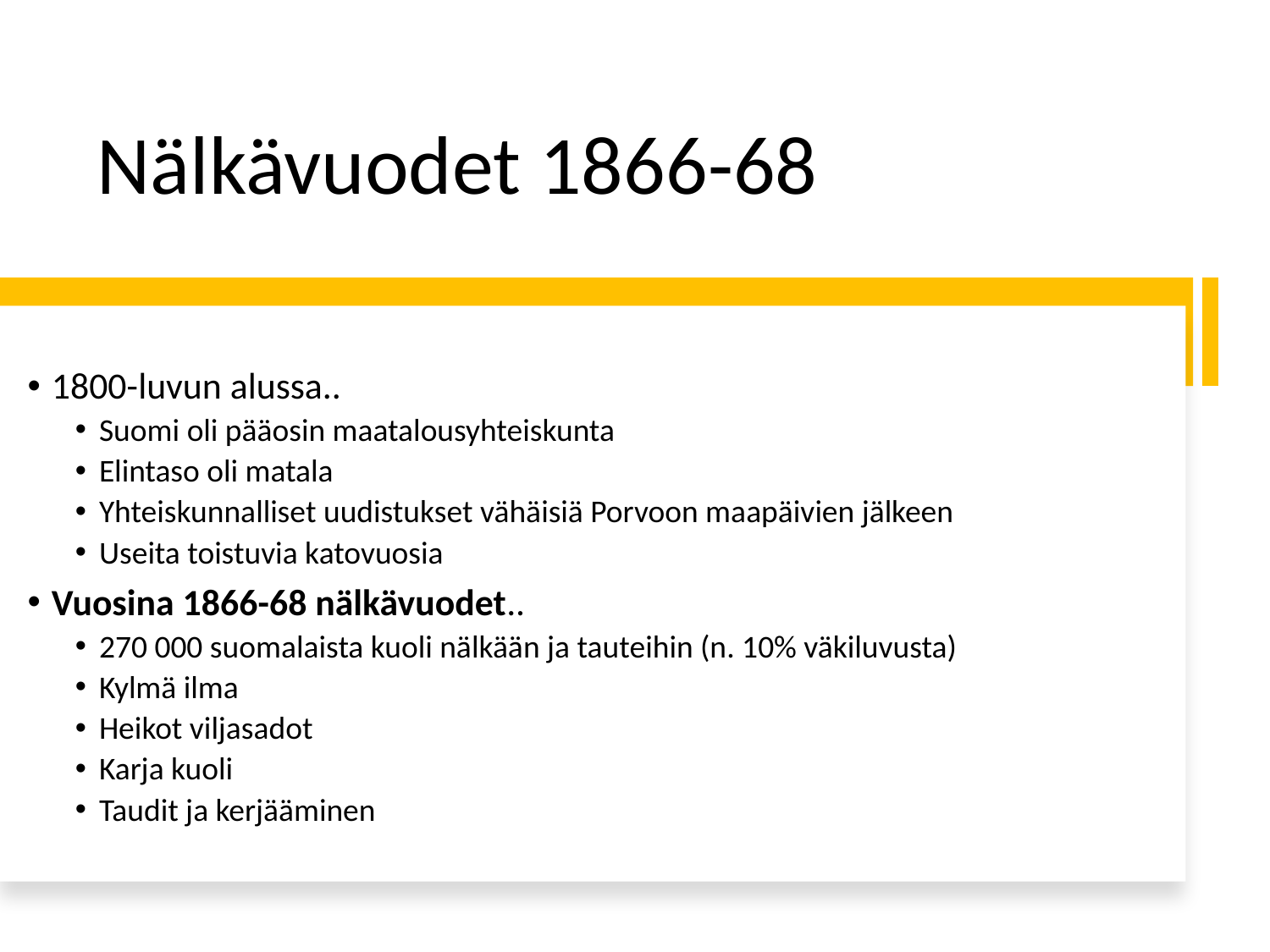

# Nälkävuodet 1866-68

1800-luvun alussa..
Suomi oli pääosin maatalousyhteiskunta
Elintaso oli matala
Yhteiskunnalliset uudistukset vähäisiä Porvoon maapäivien jälkeen
Useita toistuvia katovuosia
Vuosina 1866-68 nälkävuodet..
270 000 suomalaista kuoli nälkään ja tauteihin (n. 10% väkiluvusta)
Kylmä ilma
Heikot viljasadot
Karja kuoli
Taudit ja kerjääminen